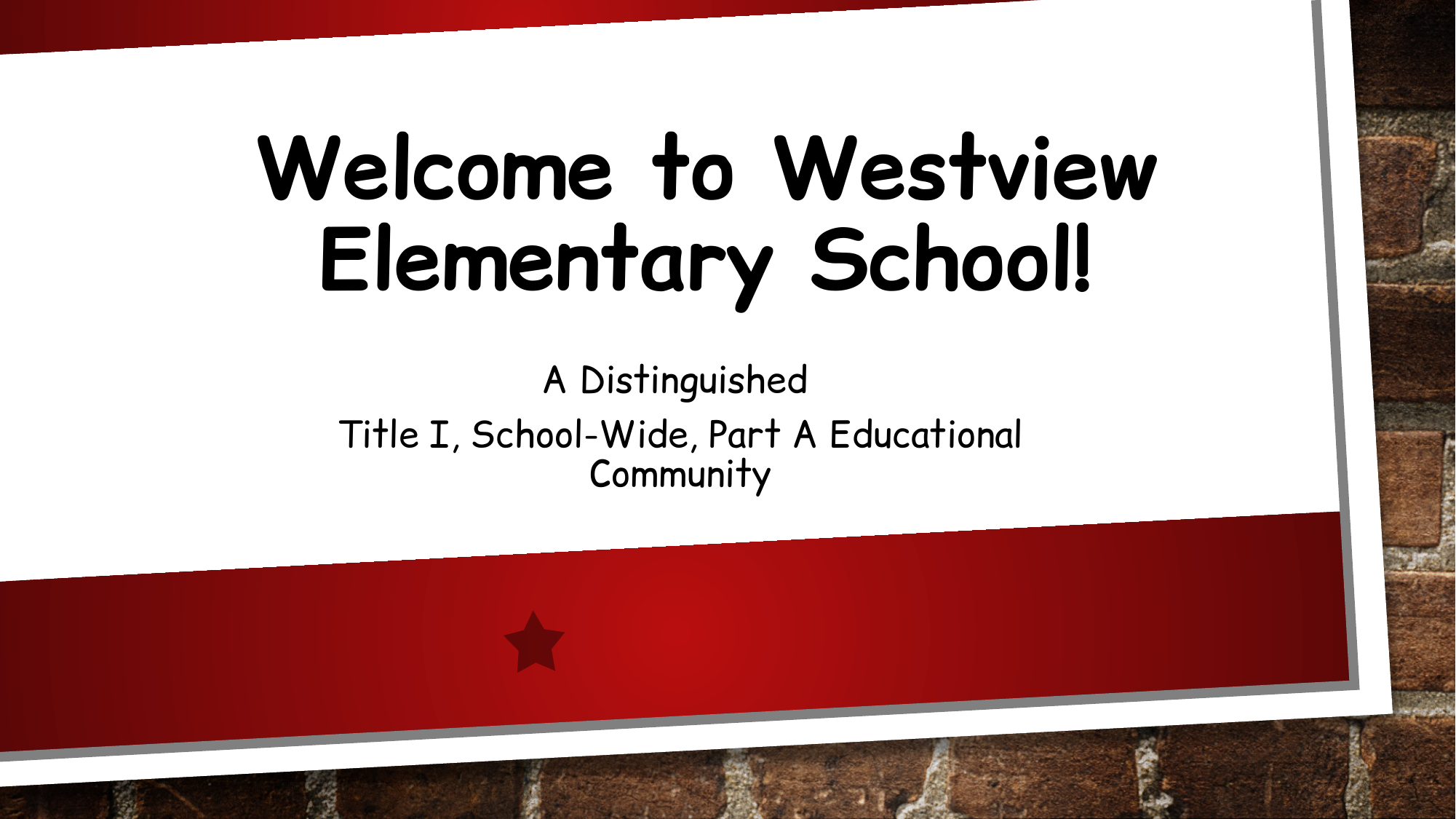

Welcome to Westview Elementary School!
A Distinguished
Title I, School-Wide, Part A Educational Community